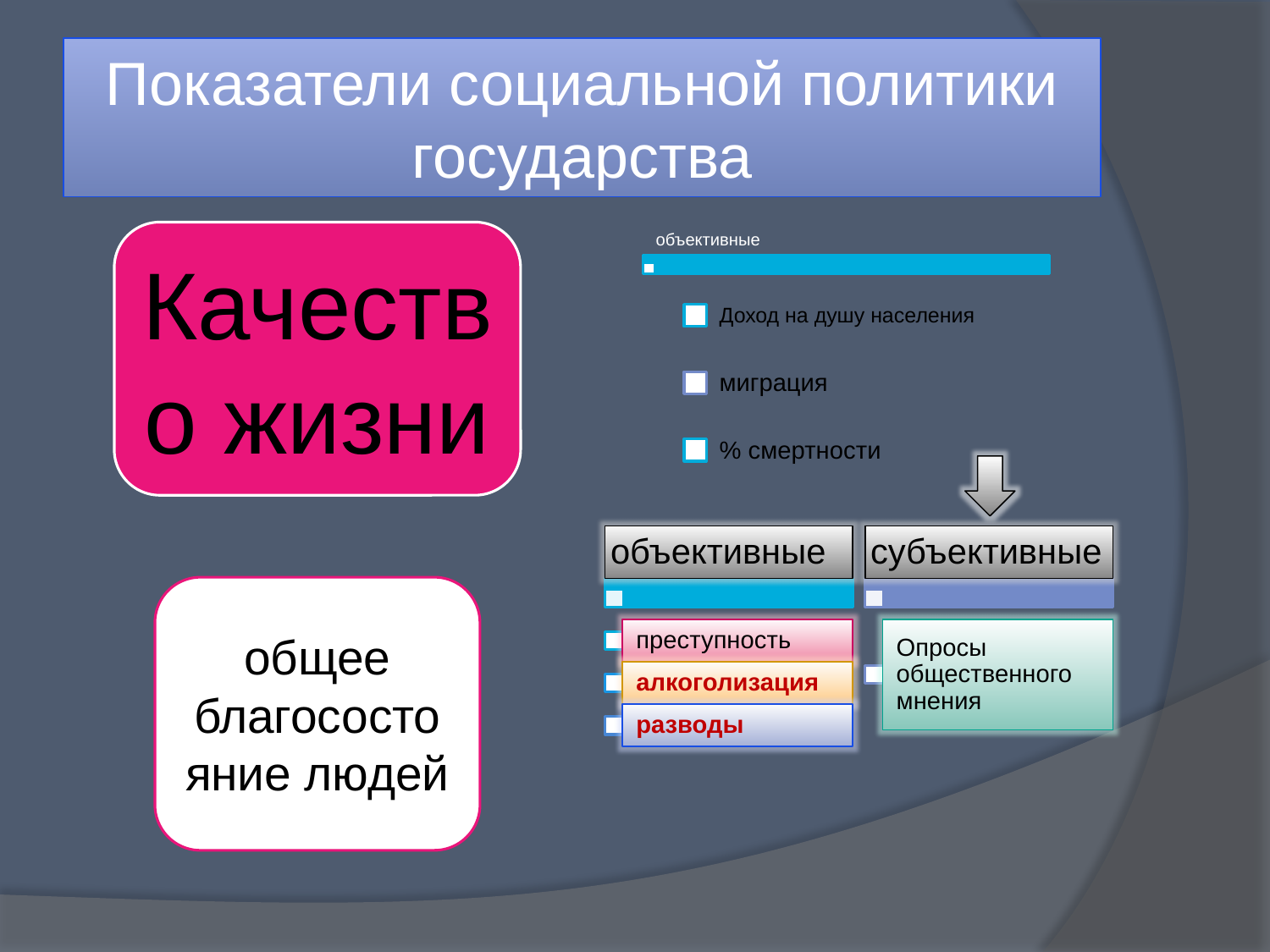

# Показатели социальной политики государства
Качество жизни
общее благосостояние людей
объективные
Доход на душу населения
миграция
% смертности
субъективные

объективные
преступность
алкоголизация
разводы
субъективные
Опросы общественного мнения